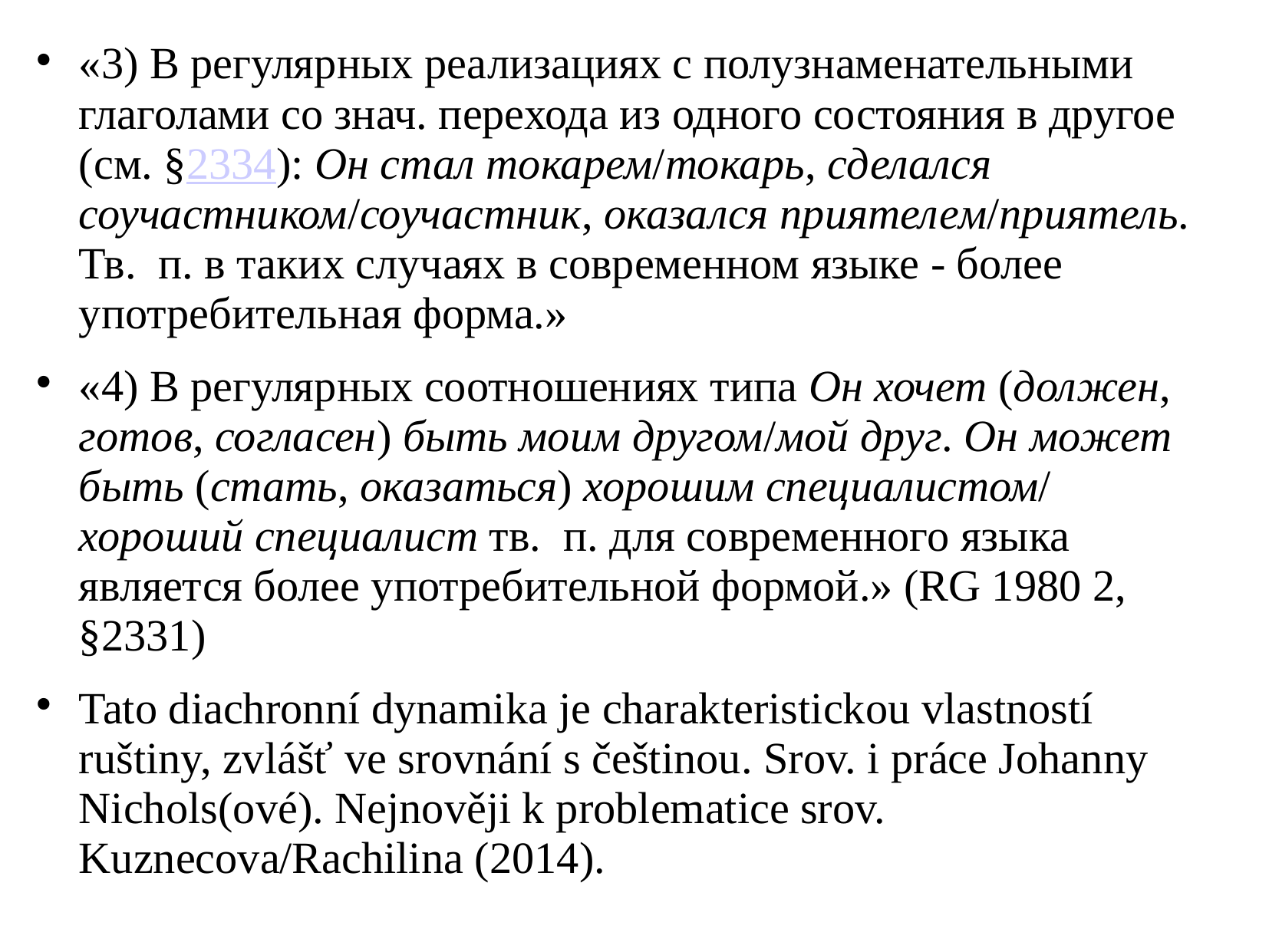

# «3) В регулярных реализациях с полузнаменательными глаголами со знач. перехода из одного состояния в другое (см. §2334): Он стал токарем/токарь, сделался соучастником/соучастник, оказался приятелем/приятель. Тв.  п. в таких случаях в современном языке - более употребительная форма.»
«4) В регулярных соотношениях типа Он хочет (должен, готов, согласен) быть моим другом/мой друг. Он может быть (стать, оказаться) хорошим специалистом/ хороший специалист тв.  п. для современного языка является более употребительной формой.» (RG 1980 2, §2331)
Tato diachronní dynamika je charakteristickou vlastností ruštiny, zvlášť ve srovnání s češtinou. Srov. i práce Johanny Nichols(ové). Nejnověji k problematice srov. Kuznecova/Rachilina (2014).